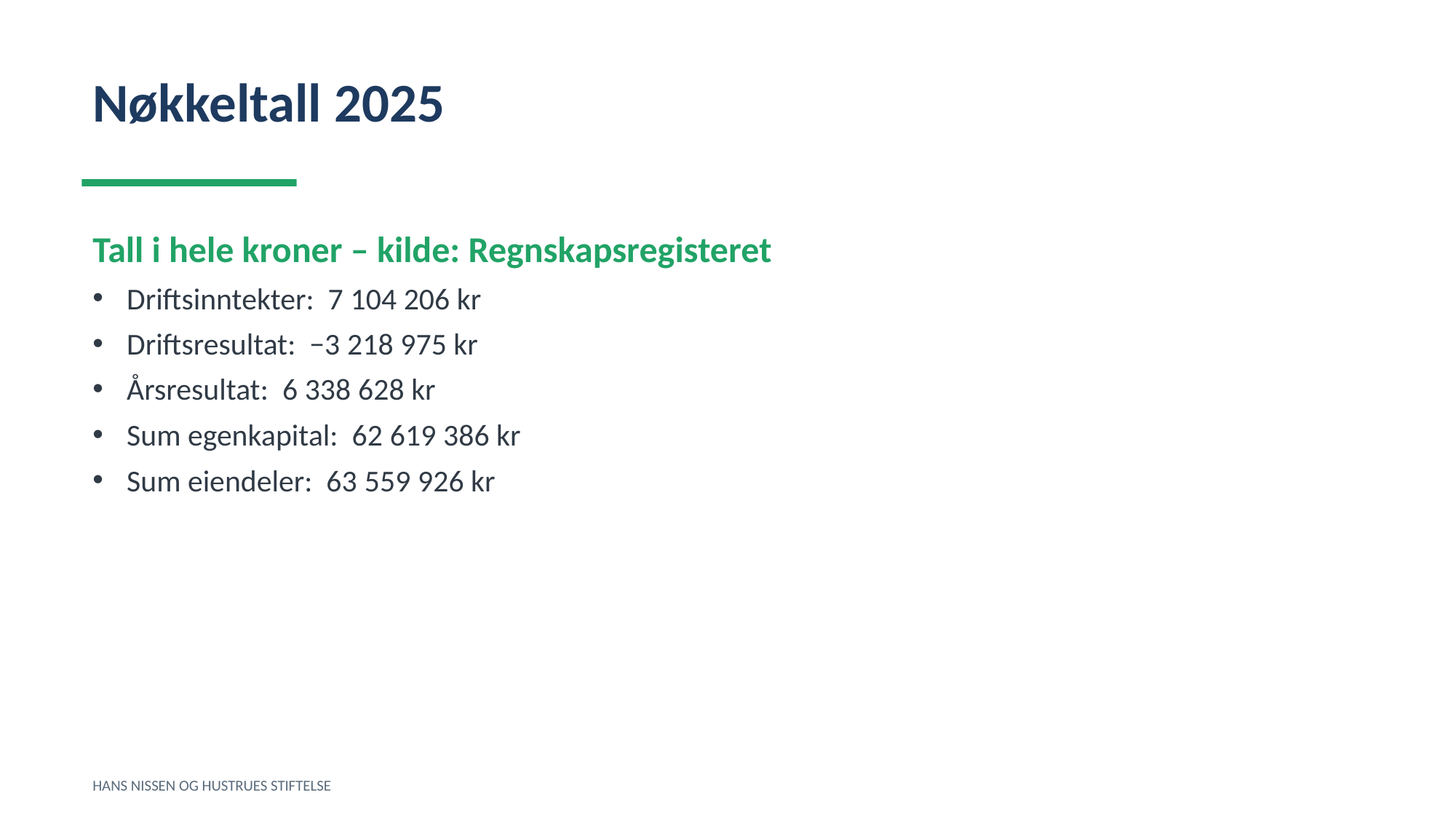

Nøkkeltall 2025

Tall i hele kroner – kilde: Regnskapsregisteret
Driftsinntekter:  7 104 206 kr
Driftsresultat:  −3 218 975 kr
Årsresultat:  6 338 628 kr
Sum egenkapital:  62 619 386 kr
Sum eiendeler:  63 559 926 kr
HANS NISSEN OG HUSTRUES STIFTELSE